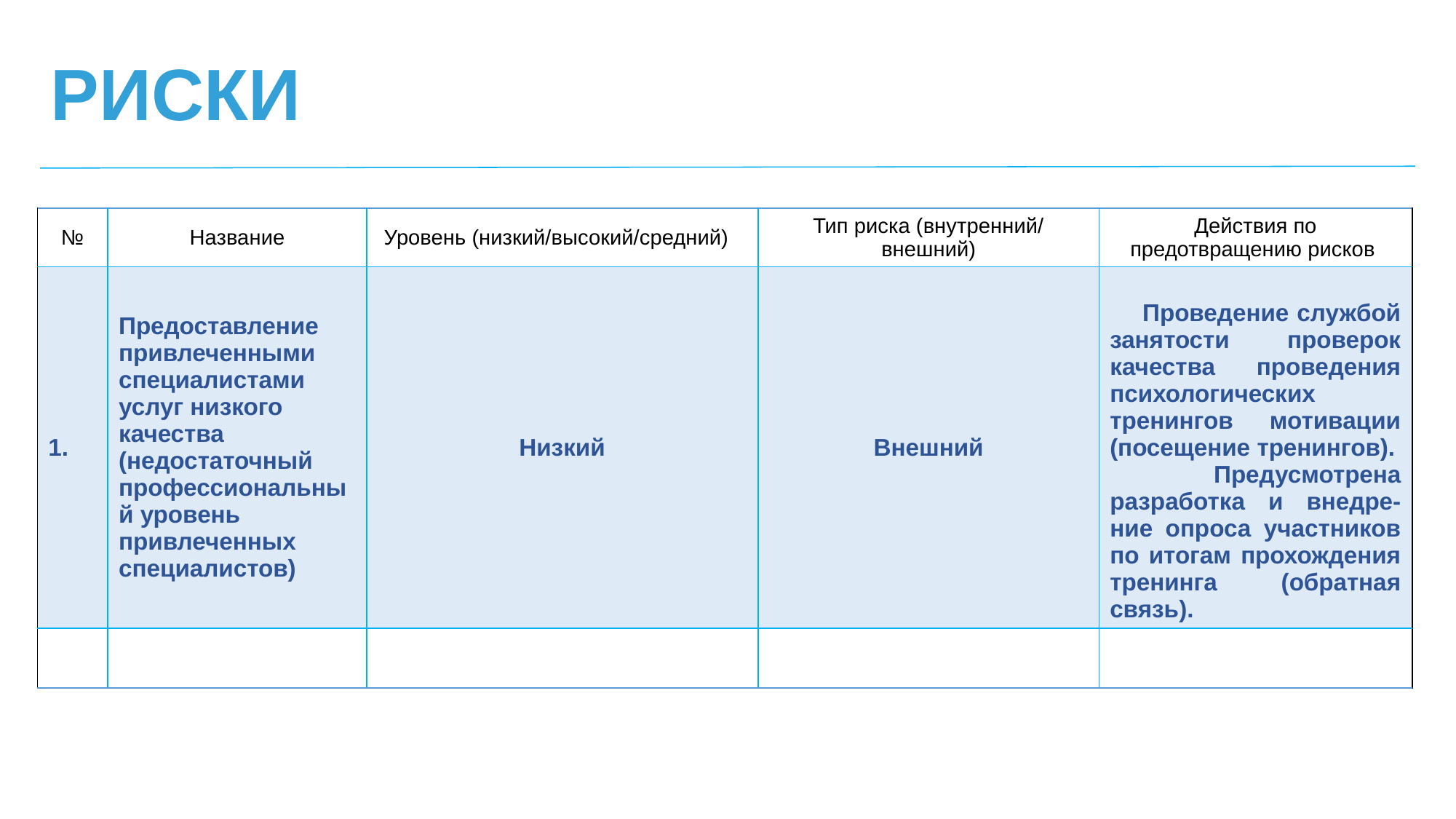

# РИСКИ
| № | Название | Уровень (низкий/высокий/средний) | Тип риска (внутренний/ внешний) | Действия по предотвращению рисков |
| --- | --- | --- | --- | --- |
| 1. | Предоставление привлеченными специалистами услуг низкого качества (недостаточный профессиональный уровень привлеченных специалистов) | Низкий | Внешний | Проведение службой занятости проверок качества проведения психологических тренингов мотивации (посещение тренингов). Предусмотрена разработка и внедре-ние опроса участников по итогам прохождения тренинга (обратная связь). |
|  |  |  |  |  |